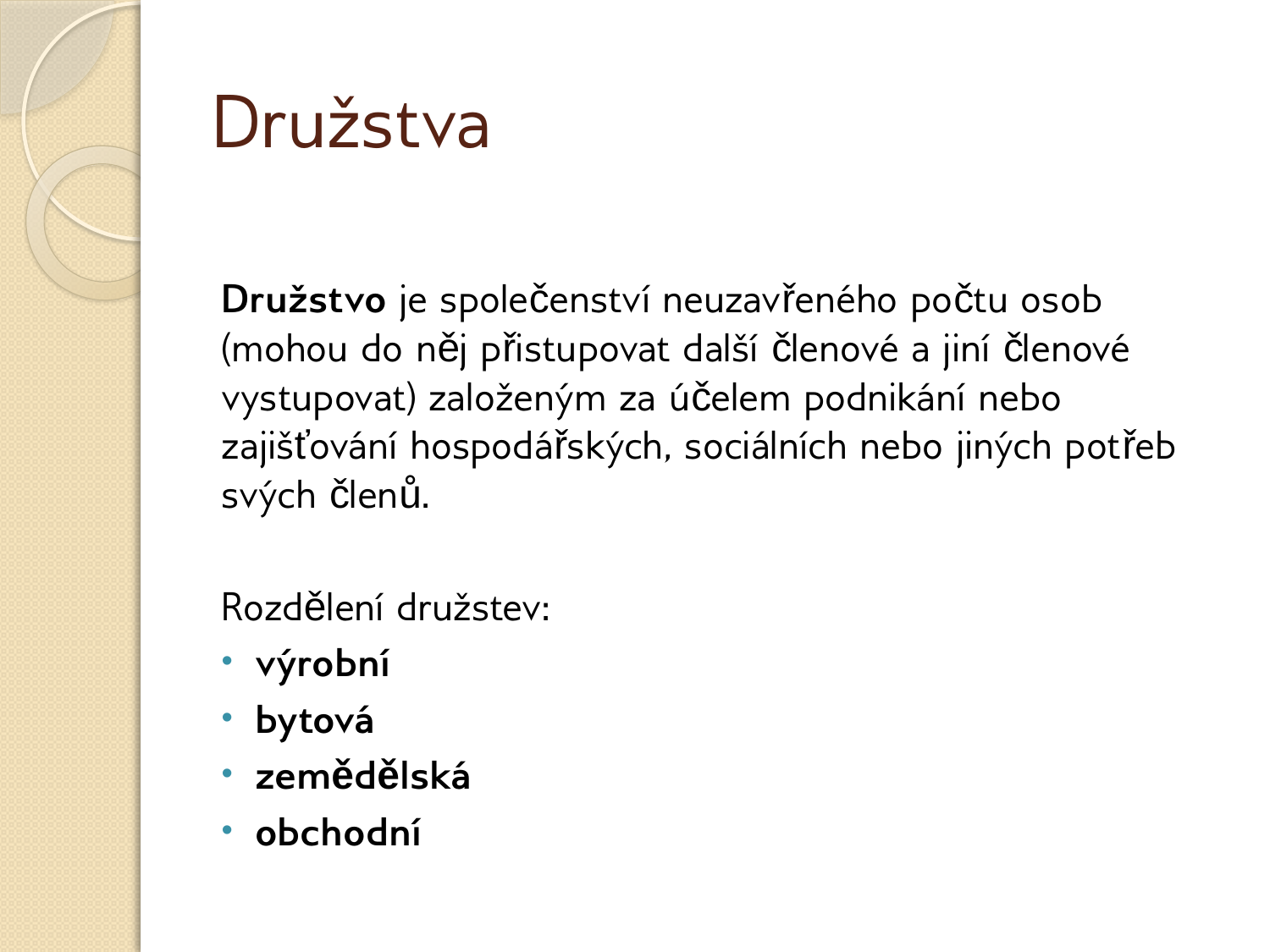

# Družstva
Družstvo je společenství neuzavřeného počtu osob (mohou do něj přistupovat další členové a jiní členové vystupovat) založeným za účelem podnikání nebo zajišťování hospodářských, sociálních nebo jiných potřeb svých členů.

Rozdělení družstev:
výrobní
bytová
zemědělská
obchodní